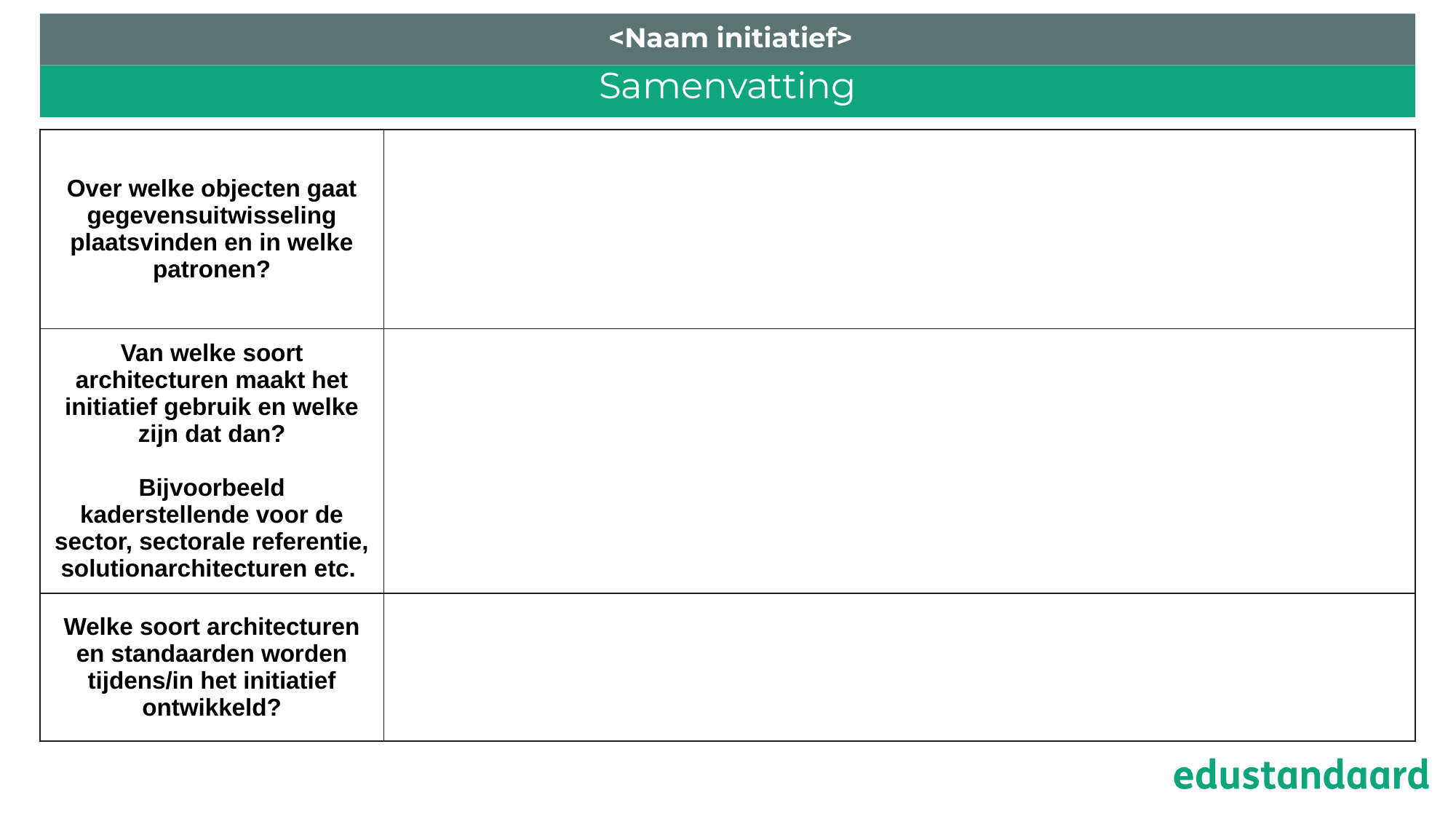

<Naam initiatief>
# Samenvatting
| Over welke objecten gaat gegevensuitwisseling plaatsvinden en in welke patronen? |  |
| --- | --- |
| Van welke soort architecturen maakt het initiatief gebruik en welke zijn dat dan? Bijvoorbeeld kaderstellende voor de sector, sectorale referentie, solutionarchitecturen etc. |  |
| Welke soort architecturen en standaarden worden tijdens/in het initiatief ontwikkeld? |  |